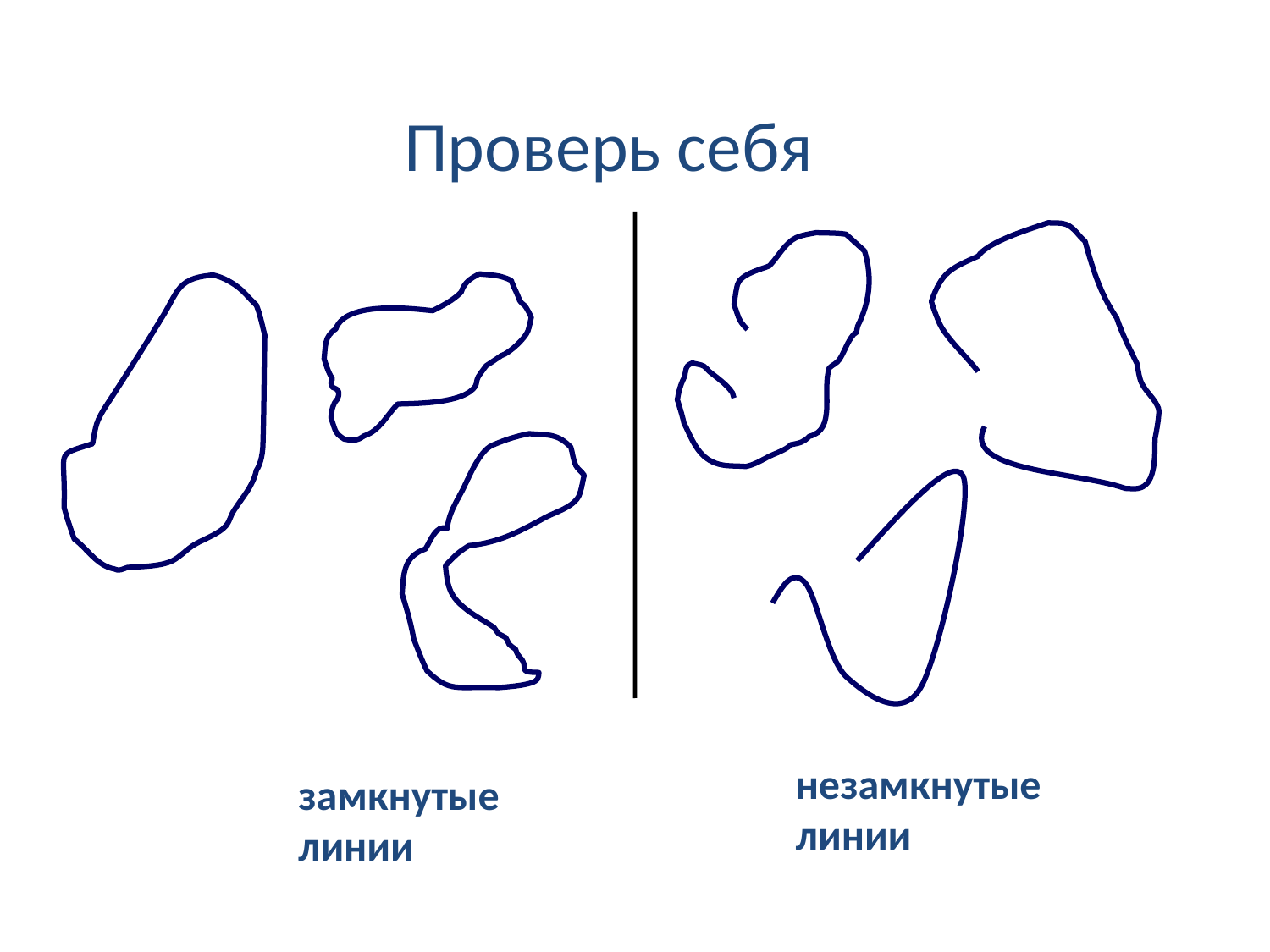

# Проверь себя

незамкнутые линии
замкнутые линии